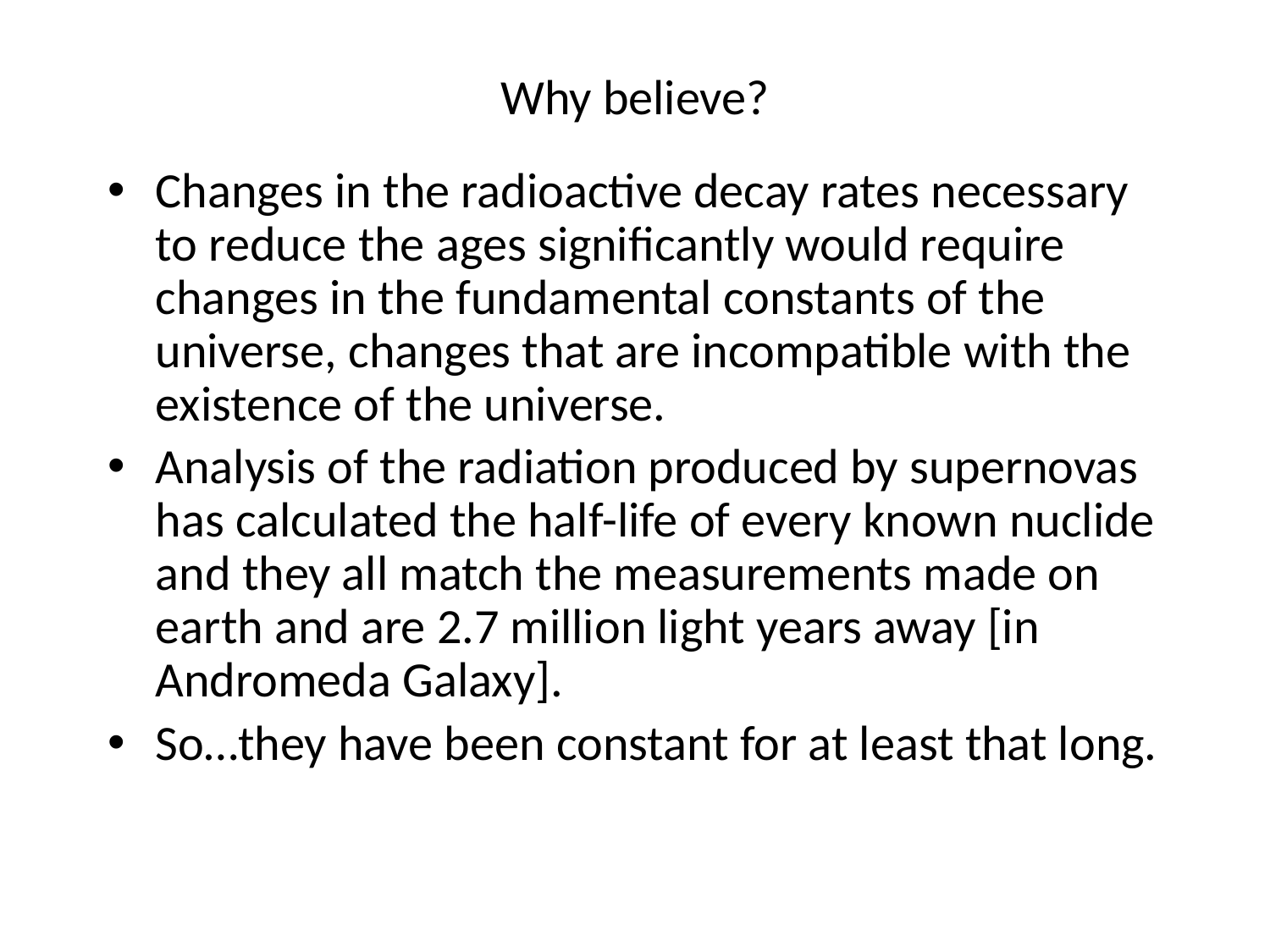

# Why believe?
Changes in the radioactive decay rates necessary to reduce the ages significantly would require changes in the fundamental constants of the universe, changes that are incompatible with the existence of the universe.
Analysis of the radiation produced by supernovas has calculated the half-life of every known nuclide and they all match the measurements made on earth and are 2.7 million light years away [in Andromeda Galaxy].
So…they have been constant for at least that long.